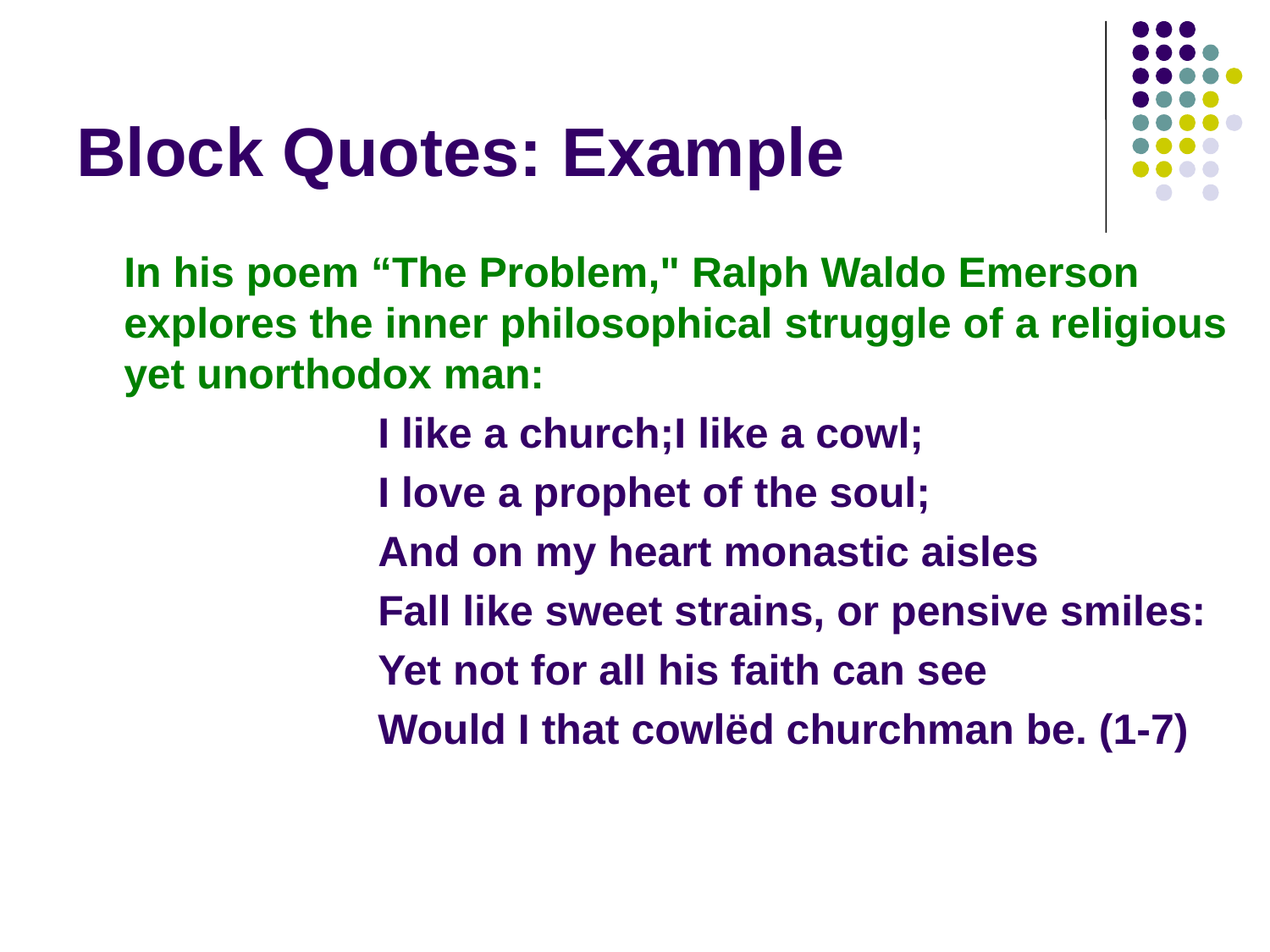

# Block Quotes: Example
	In his poem “The Problem," Ralph Waldo Emerson explores the inner philosophical struggle of a religious yet unorthodox man:
			I like a church;I like a cowl;
			I love a prophet of the soul;
			And on my heart monastic aisles
			Fall like sweet strains, or pensive smiles:
			Yet not for all his faith can see
			Would I that cowlëd churchman be. (1-7)